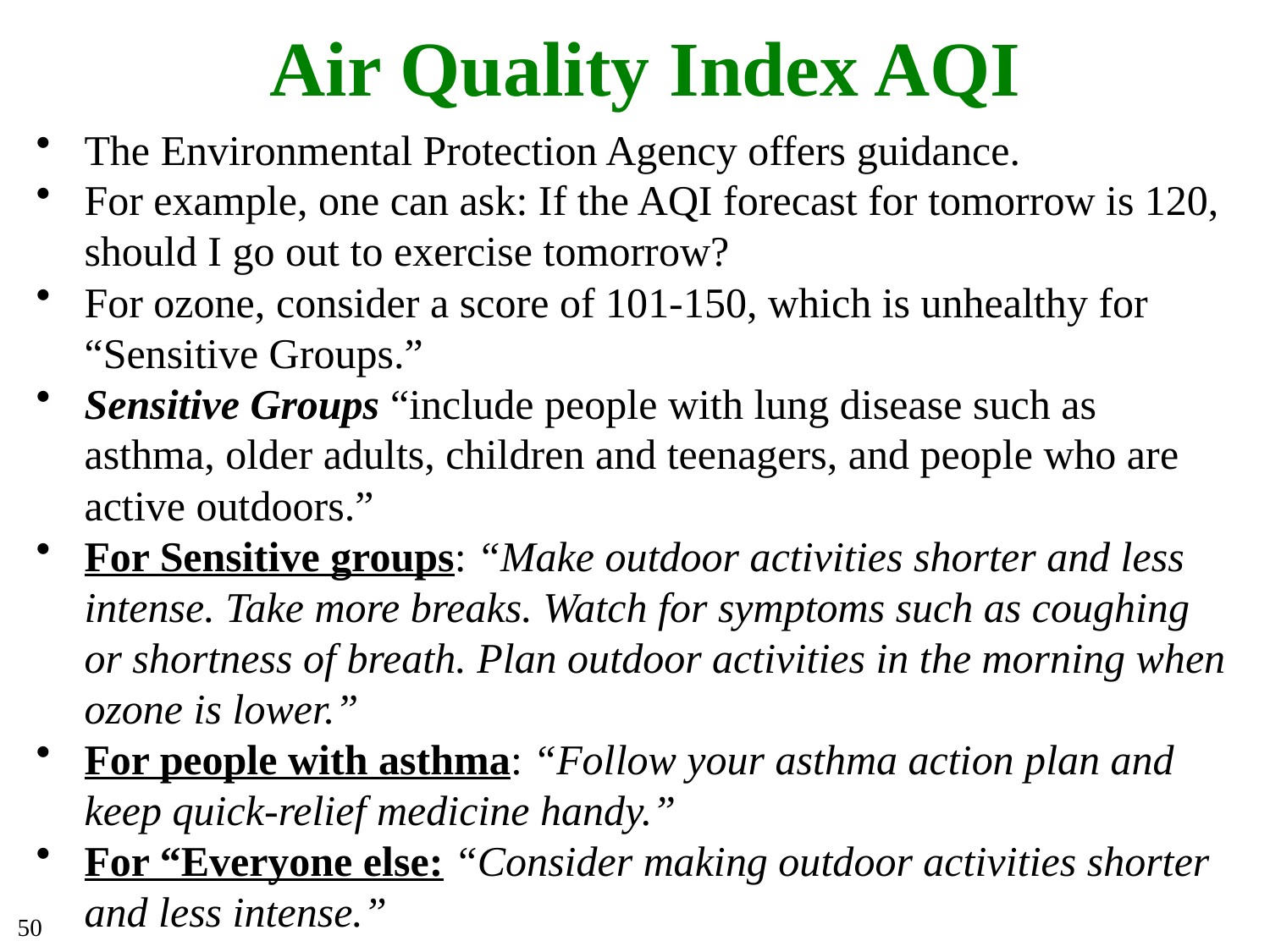

# Air Quality Index AQI
The Environmental Protection Agency offers guidance.
For example, one can ask: If the AQI forecast for tomorrow is 120, should I go out to exercise tomorrow?
For ozone, consider a score of 101-150, which is unhealthy for “Sensitive Groups.”
Sensitive Groups “include people with lung disease such as asthma, older adults, children and teenagers, and people who are active outdoors.”
For Sensitive groups: “Make outdoor activities shorter and less intense. Take more breaks. Watch for symptoms such as coughing or shortness of breath. Plan outdoor activities in the morning when ozone is lower.”
For people with asthma: “Follow your asthma action plan and keep quick-relief medicine handy.”
For “Everyone else: “Consider making outdoor activities shorter and less intense.”